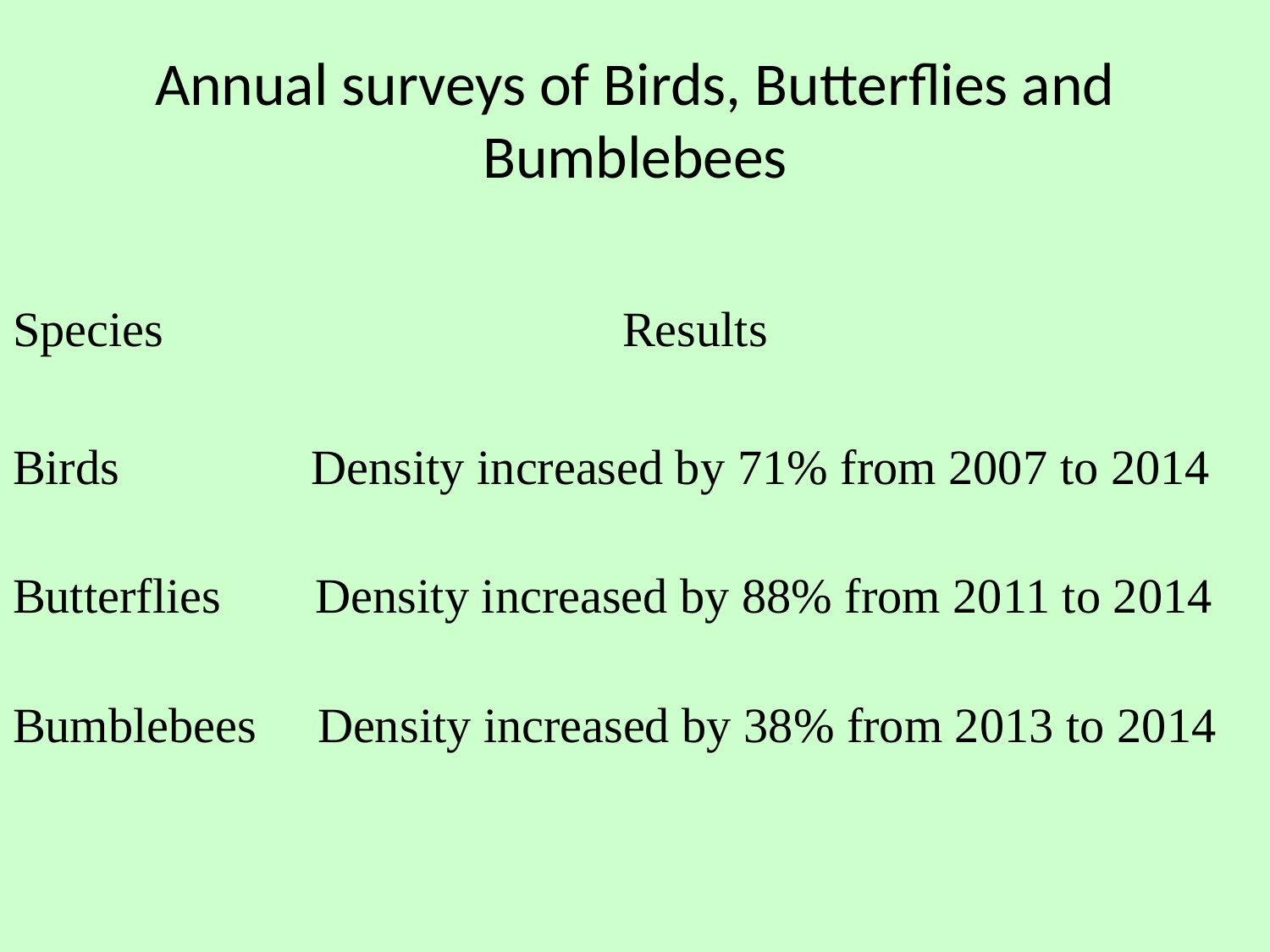

# Annual surveys of Birds, Butterflies and Bumblebees

Species 	                             Results

Birds 	              Density increased by 71% from 2007 to 2014
Butterflies 	    Density increased by 88% from 2011 to 2014
Bumblebees     Density increased by 38% from 2013 to 2014